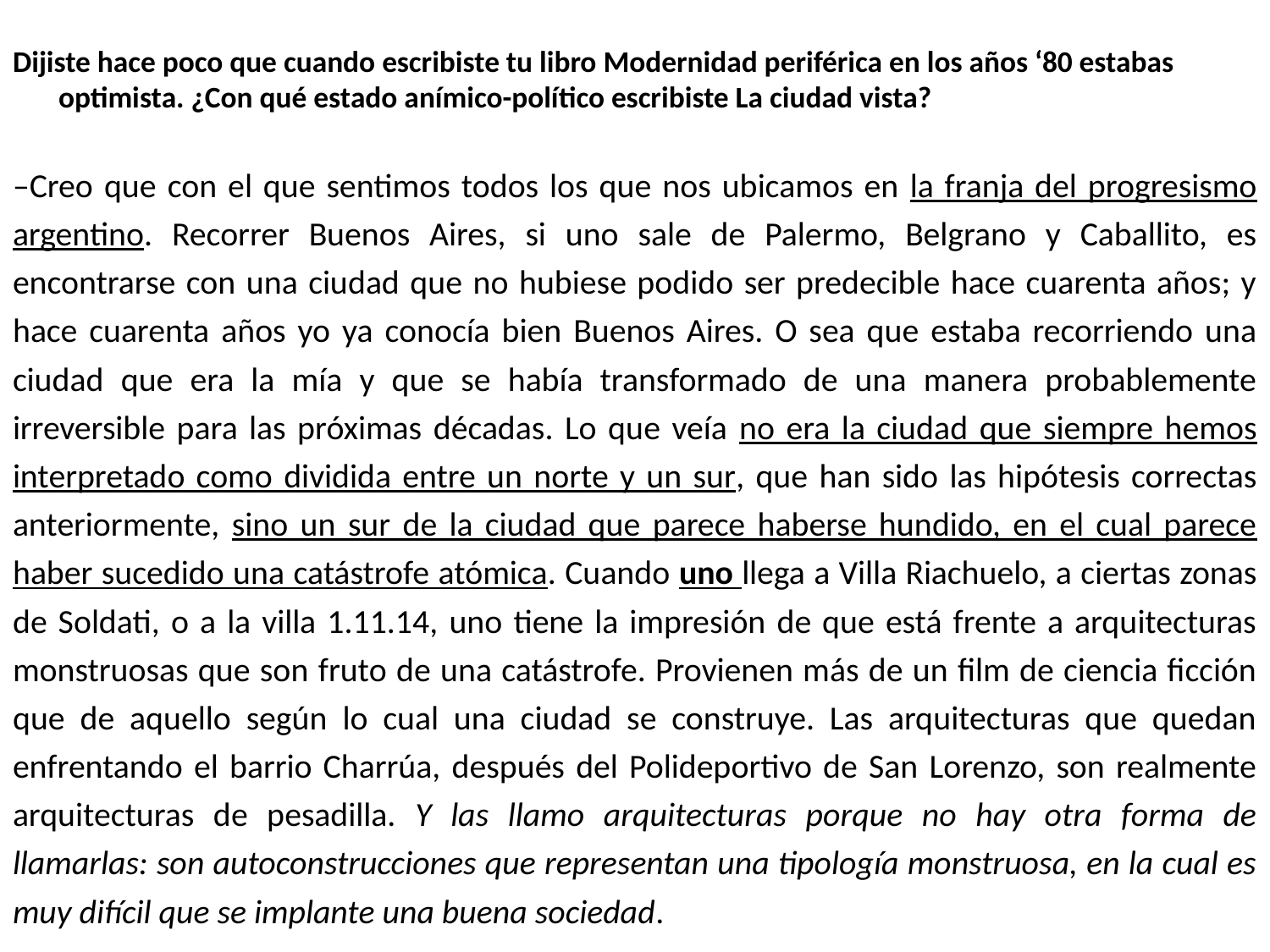

Dijiste hace poco que cuando escribiste tu libro Modernidad periférica en los años ‘80 estabas optimista. ¿Con qué estado anímico-político escribiste La ciudad vista?

–Creo que con el que sentimos todos los que nos ubicamos en la franja del progresismo argentino. Recorrer Buenos Aires, si uno sale de Palermo, Belgrano y Caballito, es encontrarse con una ciudad que no hubiese podido ser predecible hace cuarenta años; y hace cuarenta años yo ya conocía bien Buenos Aires. O sea que estaba recorriendo una ciudad que era la mía y que se había transformado de una manera probablemente irreversible para las próximas décadas. Lo que veía no era la ciudad que siempre hemos interpretado como dividida entre un norte y un sur, que han sido las hipótesis correctas anteriormente, sino un sur de la ciudad que parece haberse hundido, en el cual parece haber sucedido una catástrofe atómica. Cuando uno llega a Villa Riachuelo, a ciertas zonas de Soldati, o a la villa 1.11.14, uno tiene la impresión de que está frente a arquitecturas monstruosas que son fruto de una catástrofe. Provienen más de un film de ciencia ficción que de aquello según lo cual una ciudad se construye. Las arquitecturas que quedan enfrentando el barrio Charrúa, después del Polideportivo de San Lorenzo, son realmente arquitecturas de pesadilla. Y las llamo arquitecturas porque no hay otra forma de llamarlas: son autoconstrucciones que representan una tipología monstruosa, en la cual es muy difícil que se implante una buena sociedad.